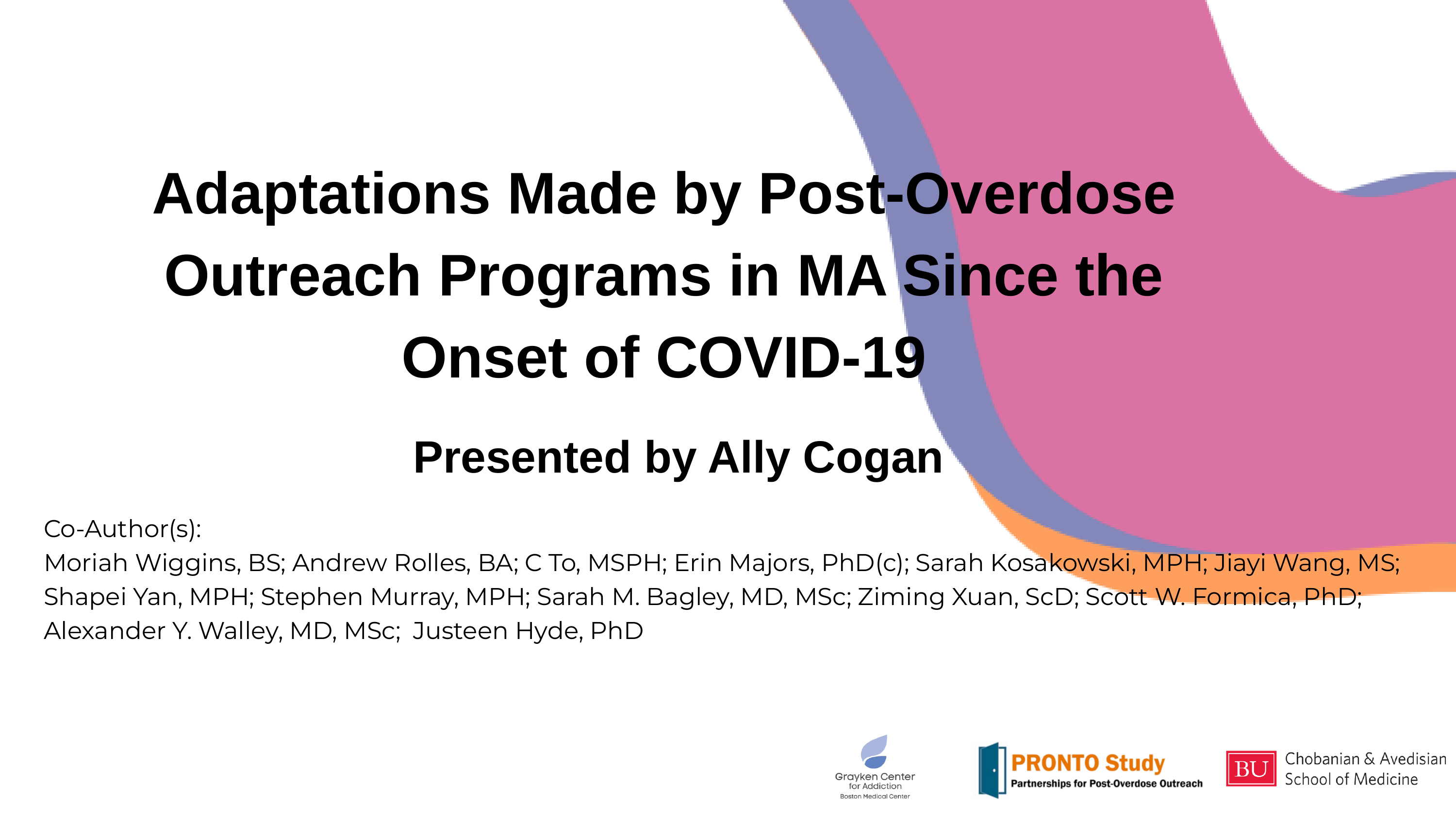

Adaptations Made by Post-Overdose Outreach Programs in MA Since the Onset of COVID-19
Presented by Ally Cogan
Co-Author(s):
Moriah Wiggins, BS; Andrew Rolles, BA; C To, MSPH; Erin Majors, PhD(c); Sarah Kosakowski, MPH; Jiayi Wang, MS; Shapei Yan, MPH; Stephen Murray, MPH; Sarah M. Bagley, MD, MSc; Ziming Xuan, ScD; Scott W. Formica, PhD; Alexander Y. Walley, MD, MSc;  Justeen Hyde, PhD